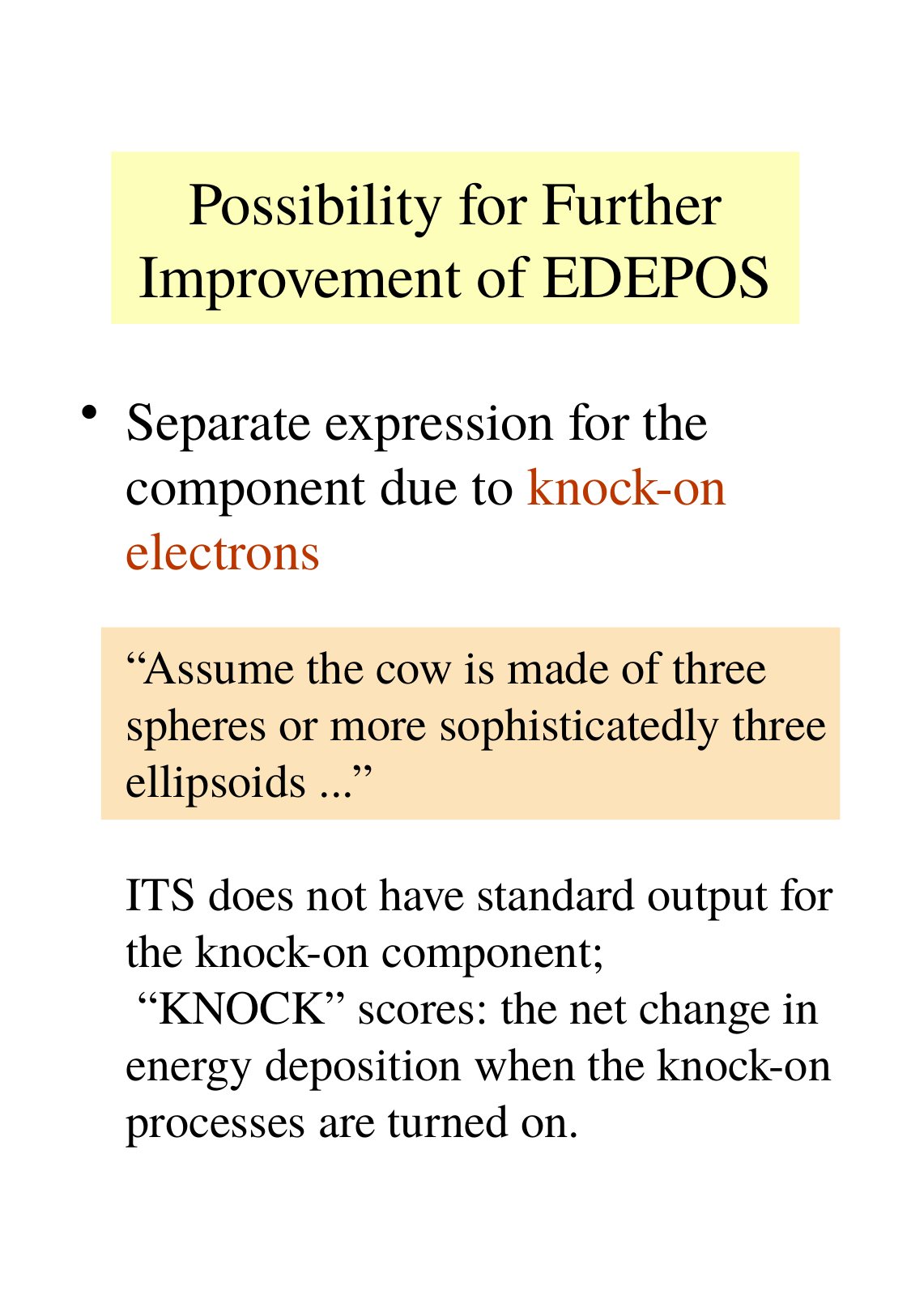

# Possibility for Further Improvement of EDEPOS

Separate expression for the component due to knock-on electrons
“Assume the cow is made of three spheres or more sophisticatedly three
ellipsoids ...”
ITS does not have standard output for the knock-on component;
 “KNOCK” scores: the net change in energy deposition when the knock-on processes are turned on.